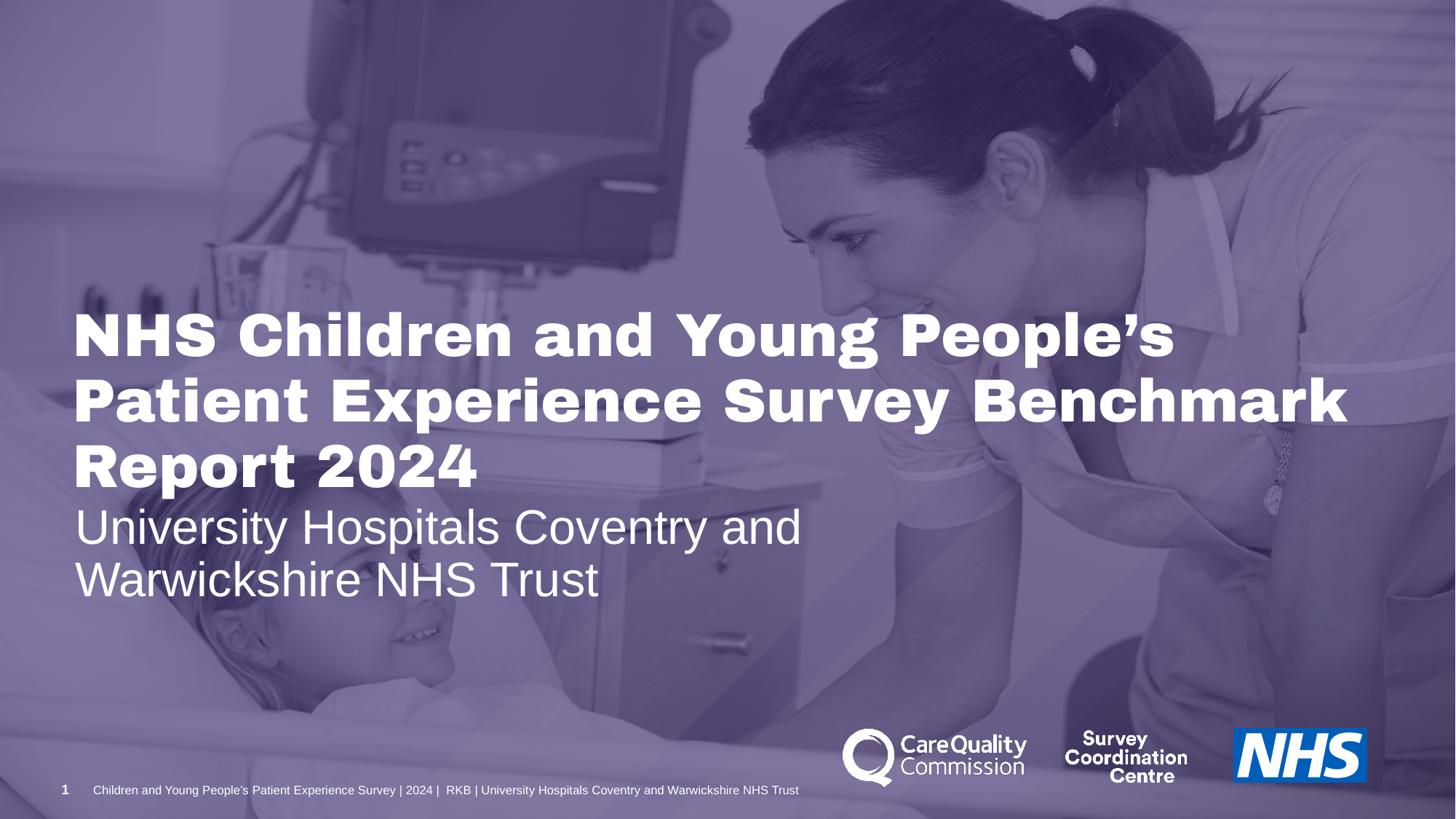

NHS Children and Young People’s Patient Experience Survey Benchmark Report 2024
# University Hospitals Coventry and Warwickshire NHS Trust
1